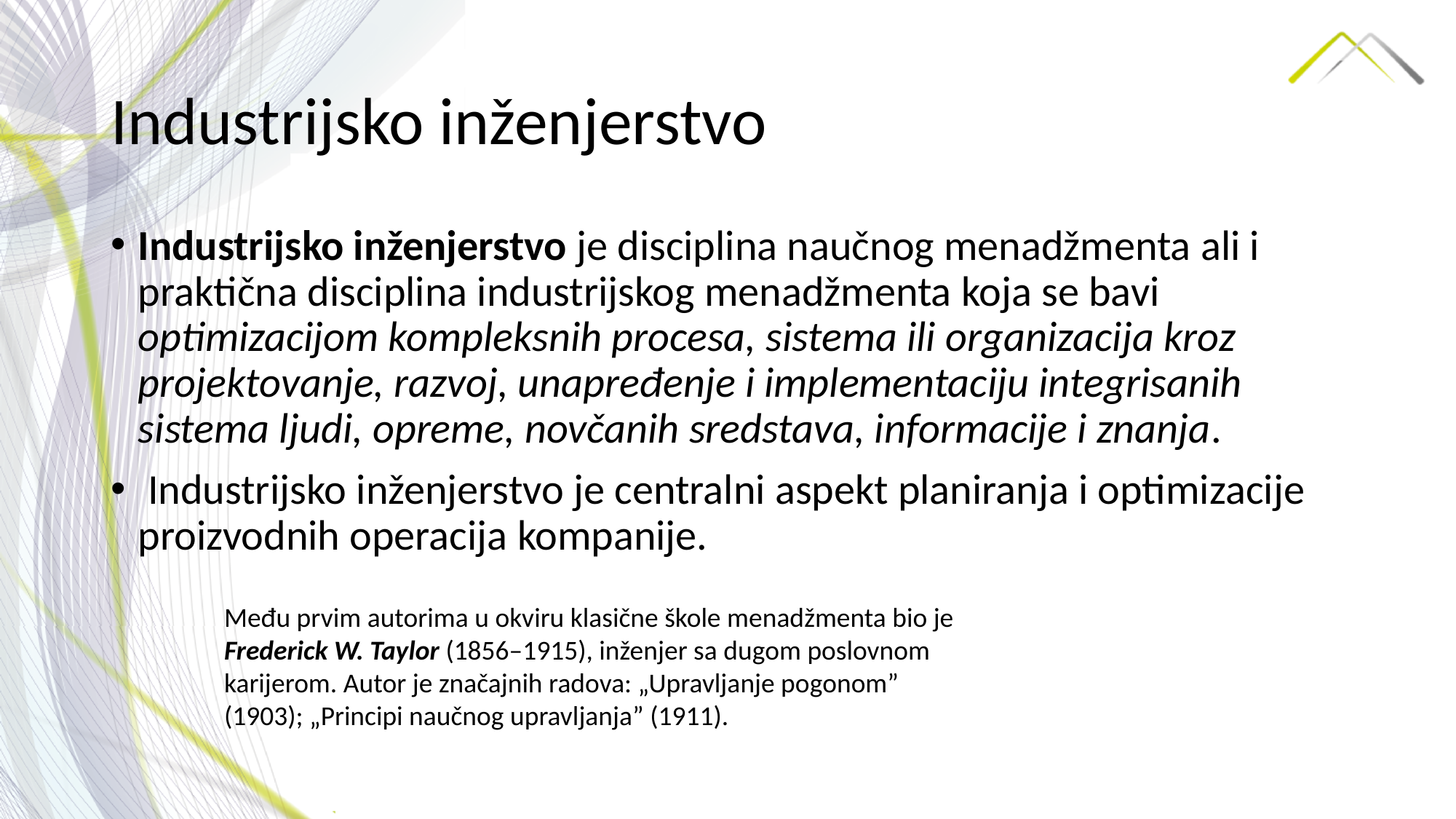

# Industrijsko inženjerstvo
Industrijsko inženjerstvo je disciplina naučnog menadžmenta ali i praktična disciplina industrijskog menadžmenta koja se bavi optimizacijom kompleksnih procesa, sistema ili organizacija kroz projektovanje, razvoj, unapređenje i implementaciju integrisanih sistema ljudi, opreme, novčanih sredstava, informacije i znanja.
 Industrijsko inženjerstvo je centralni aspekt planiranja i optimizacije proizvodnih operacija kompanije.
Među prvim autorima u okviru klasične škole menadžmenta bio je Frederick W. Taylor (1856–1915), inženjer sa dugom poslovnom karijerom. Autor je značajnih radova: „Upravljanje pogonom” (1903); „Principi naučnog upravljanja” (1911).